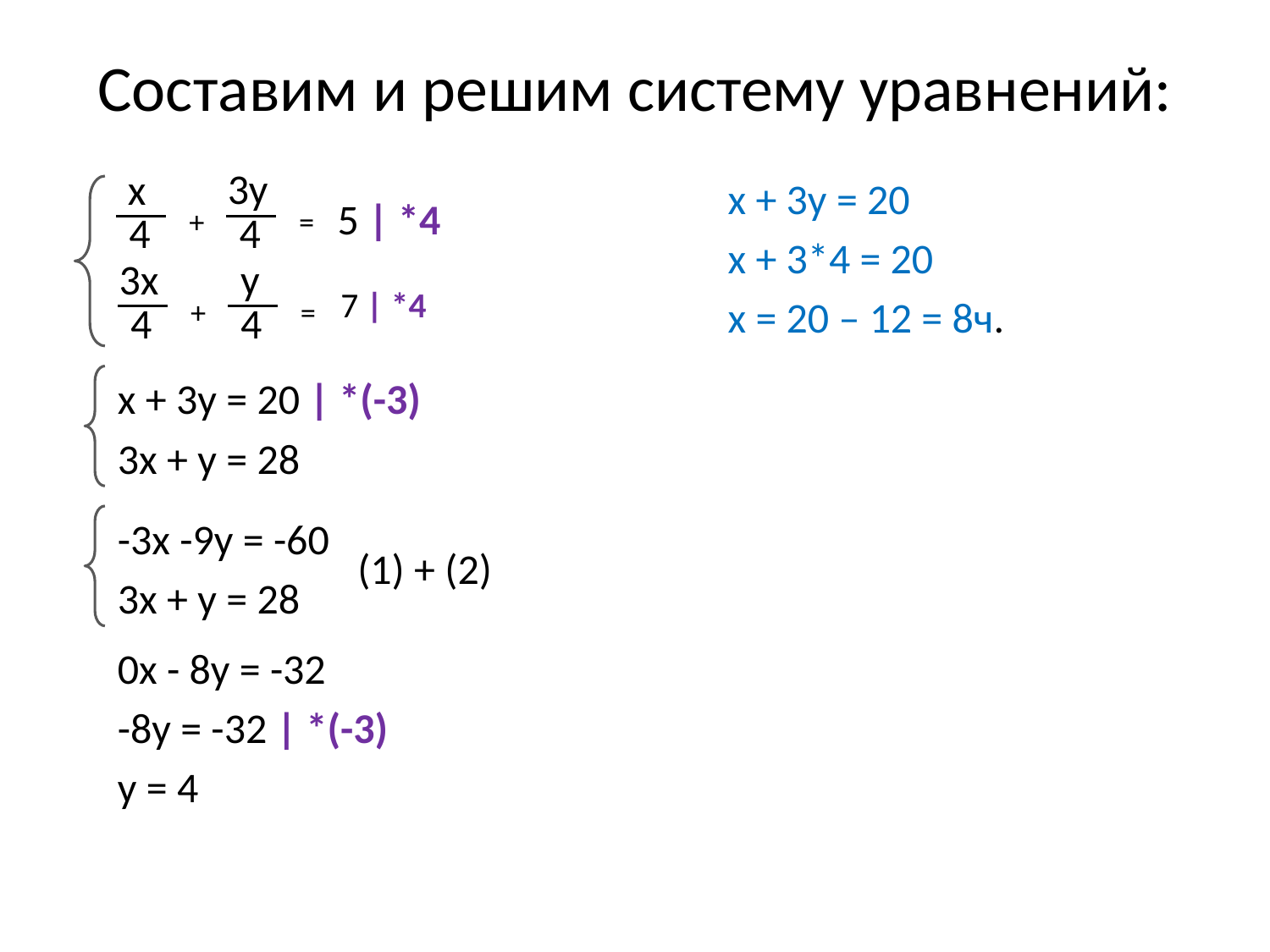

# Составим и решим систему уравнений:
3у
х
х + 3у = 20
х + 3*4 = 20
х = 20 – 12 = 8ч.

5 | *4
+
=
4
4
3х
у
7 | *4
+
=
4
4

х + 3у = 20 | *(-3)
3х + у = 28

-3х -9у = -60
3х + у = 28
(1) + (2)
0х - 8у = -32
-8у = -32 | *(-3)
у = 4